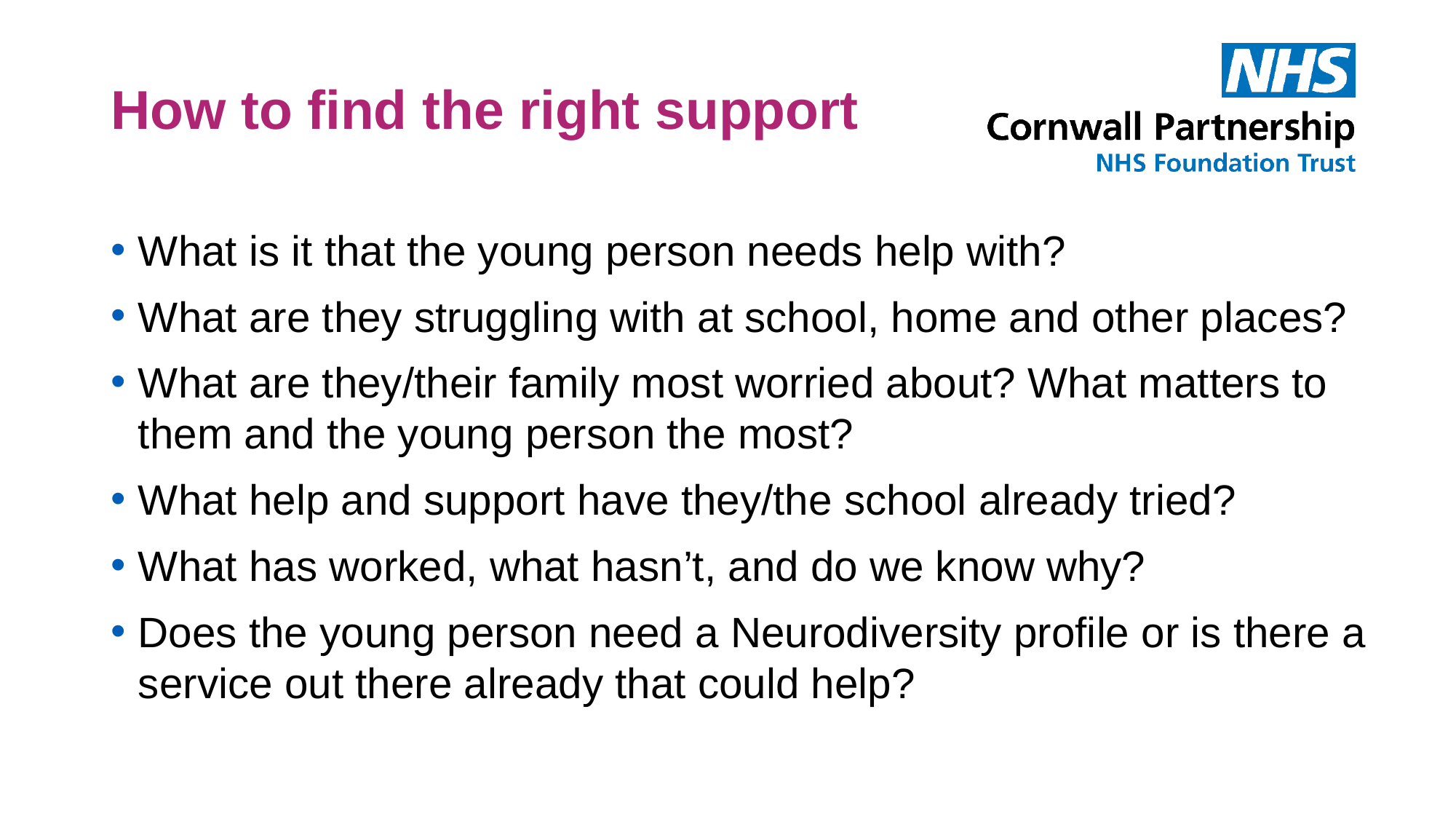

# How to find the right support
What is it that the young person needs help with?
What are they struggling with at school, home and other places?
What are they/their family most worried about? What matters to them and the young person the most?
What help and support have they/the school already tried?
What has worked, what hasn’t, and do we know why?
Does the young person need a Neurodiversity profile or is there a service out there already that could help?